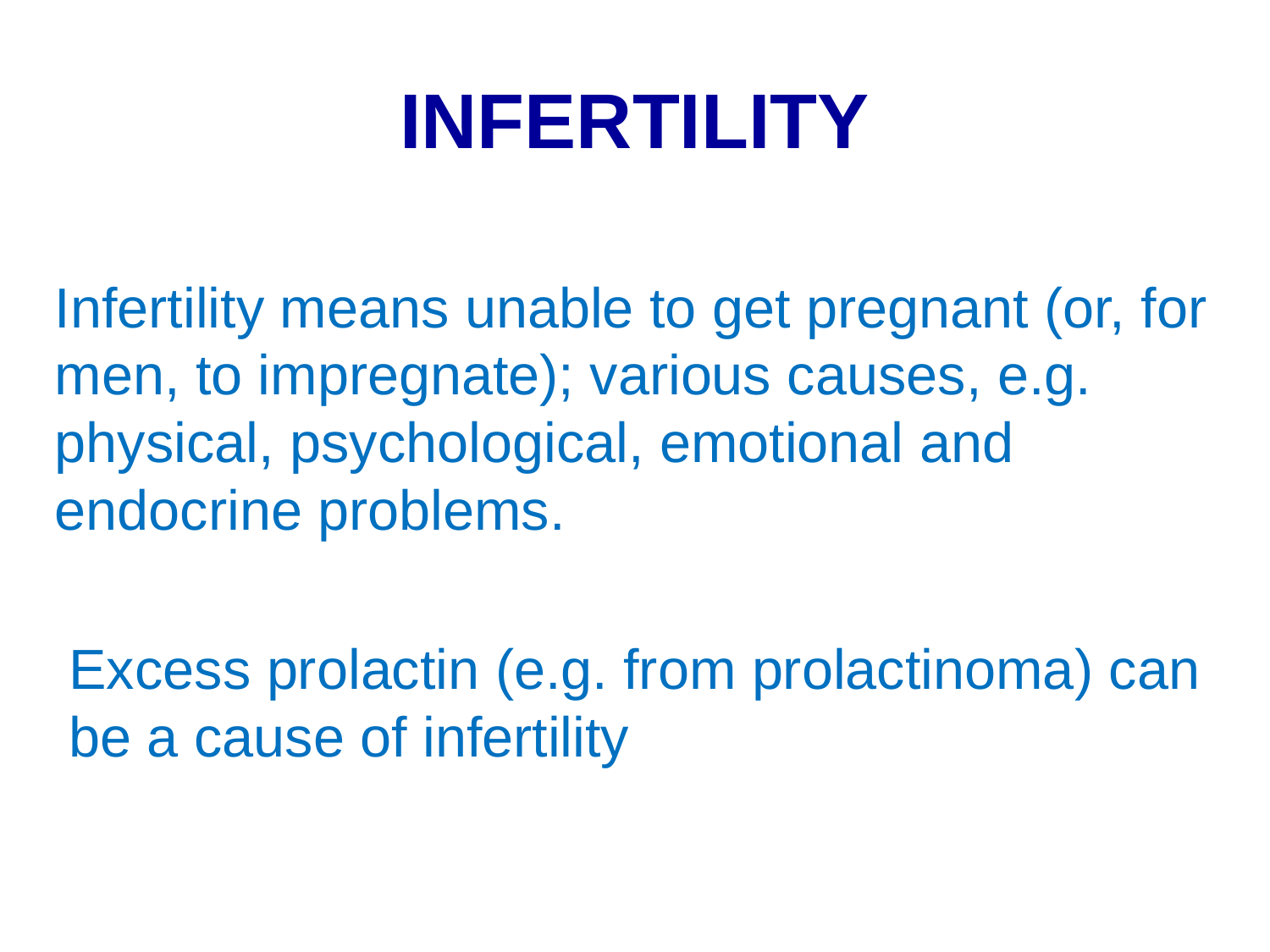

# INFERTILITY
Infertility means unable to get pregnant (or, for men, to impregnate); various causes, e.g. physical, psychological, emotional and
endocrine problems.

Excess prolactin (e.g. from prolactinoma) can be a cause of infertility